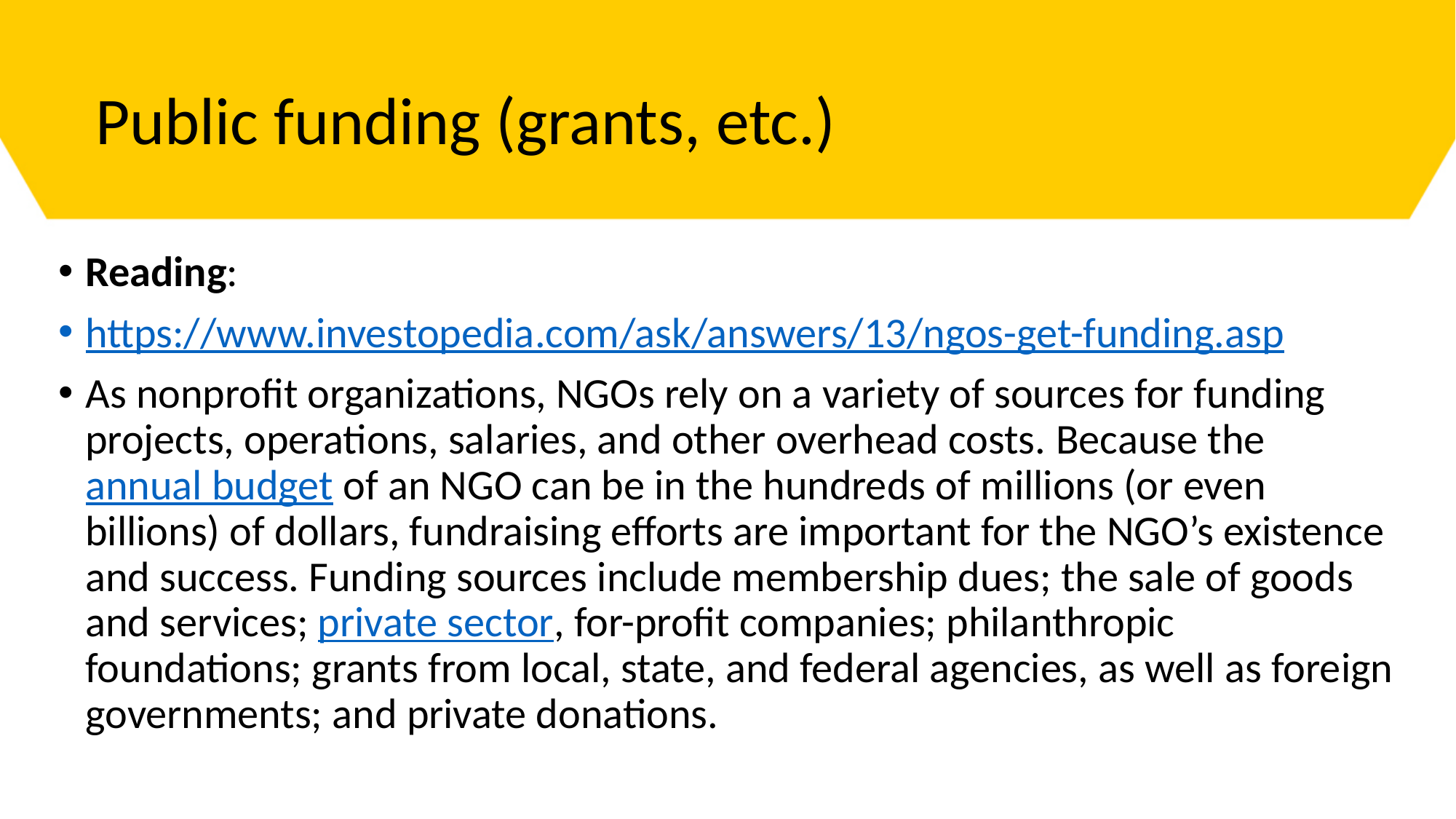

# Public funding (grants, etc.)
Reading: ​
https://www.investopedia.com/ask/answers/13/ngos-get-funding.asp ​
​As nonprofit organizations, NGOs rely on a variety of sources for funding projects, operations, salaries, and other overhead costs. Because the annual budget of an NGO can be in the hundreds of millions (or even billions) of dollars, fundraising efforts are important for the NGO’s existence and success. Funding sources include membership dues; the sale of goods and services; private sector, for-profit companies; philanthropic foundations; grants from local, state, and federal agencies, as well as foreign governments; and private donations.